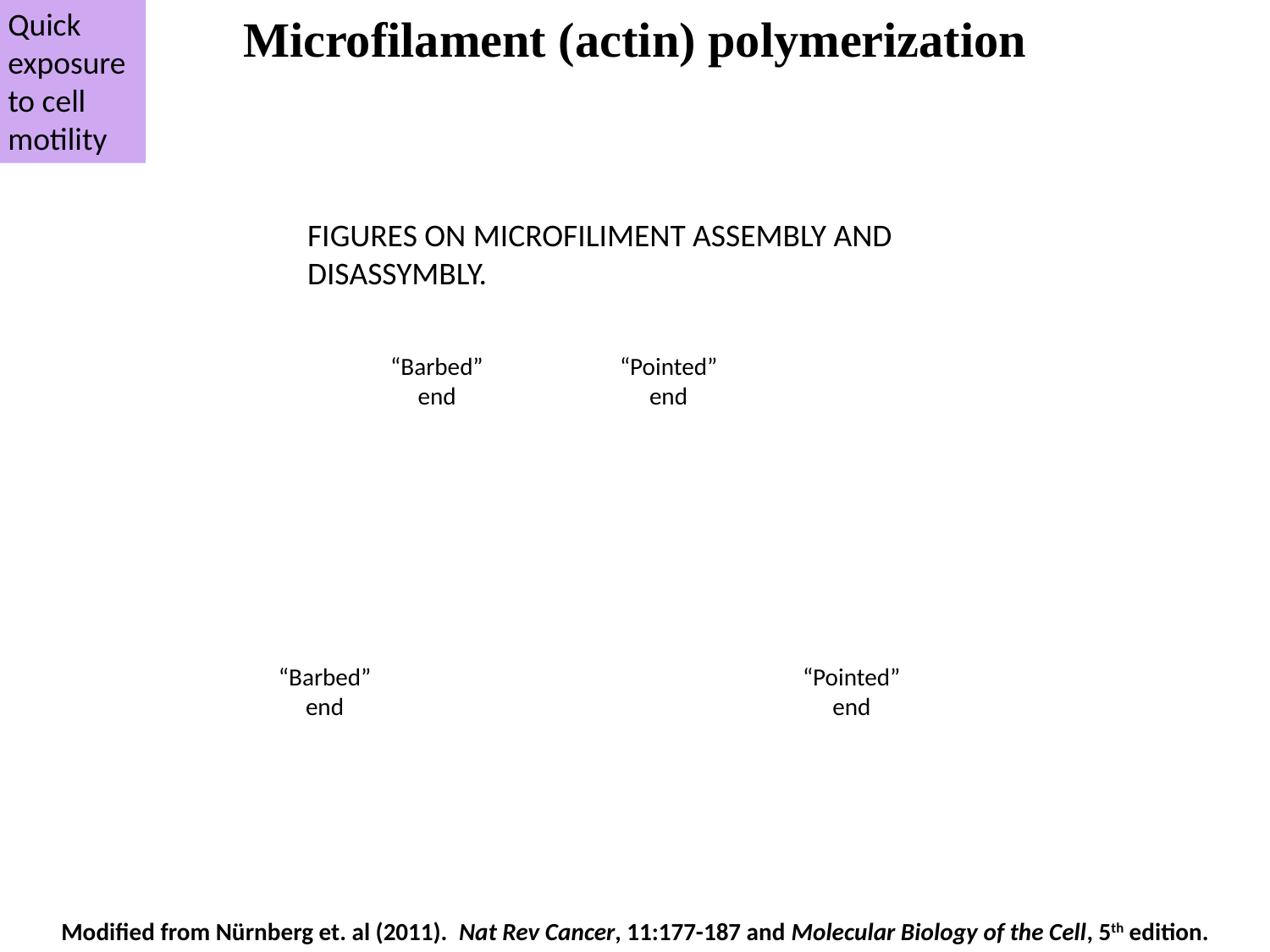

Quick
exposure
to cell
motility
# Microfilament (actin) polymerization
FIGURES ON MICROFILIMENT ASSEMBLY AND DISASSYMBLY.
“Barbed” end
“Pointed” end
“Barbed” end
“Pointed” end
Modified from Nürnberg et. al (2011).  Nat Rev Cancer, 11:177-187 and Molecular Biology of the Cell, 5th edition.